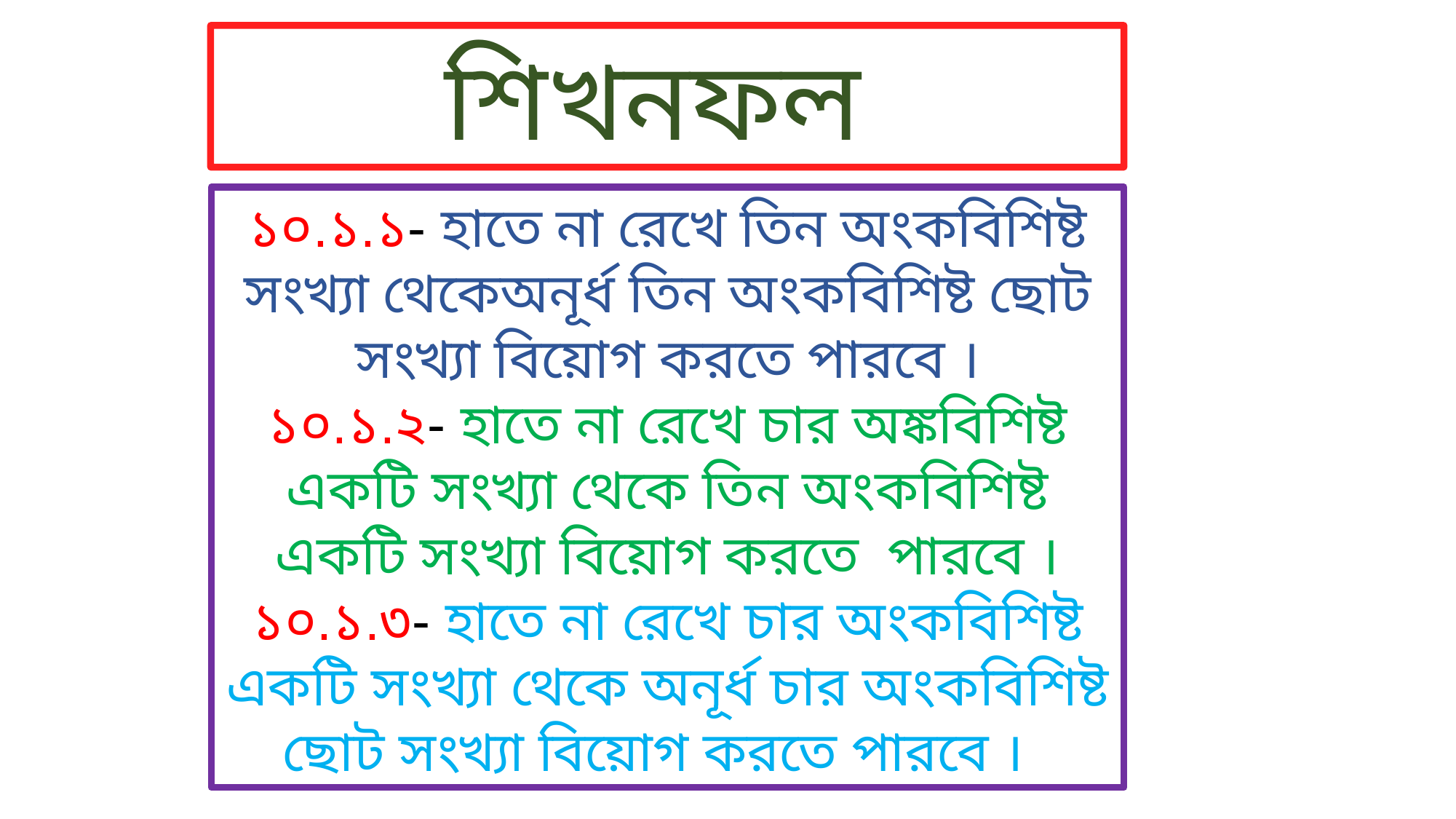

শিখনফল
১০.১.১- হাতে না রেখে তিন অংকবিশিষ্ট সংখ্যা থেকেঅনূর্ধ তিন অংকবিশিষ্ট ছোট সংখ্যা বিয়োগ করতে পারবে ।
১০.১.২- হাতে না রেখে চার অঙ্কবিশিষ্ট একটি সংখ্যা থেকে তিন অংকবিশিষ্ট একটি সংখ্যা বিয়োগ করতে  পারবে ।
১০.১.৩- হাতে না রেখে চার অংকবিশিষ্ট একটি সংখ্যা থেকে অনূর্ধ চার অংকবিশিষ্ট ছোট সংখ্যা বিয়োগ করতে পারবে ।